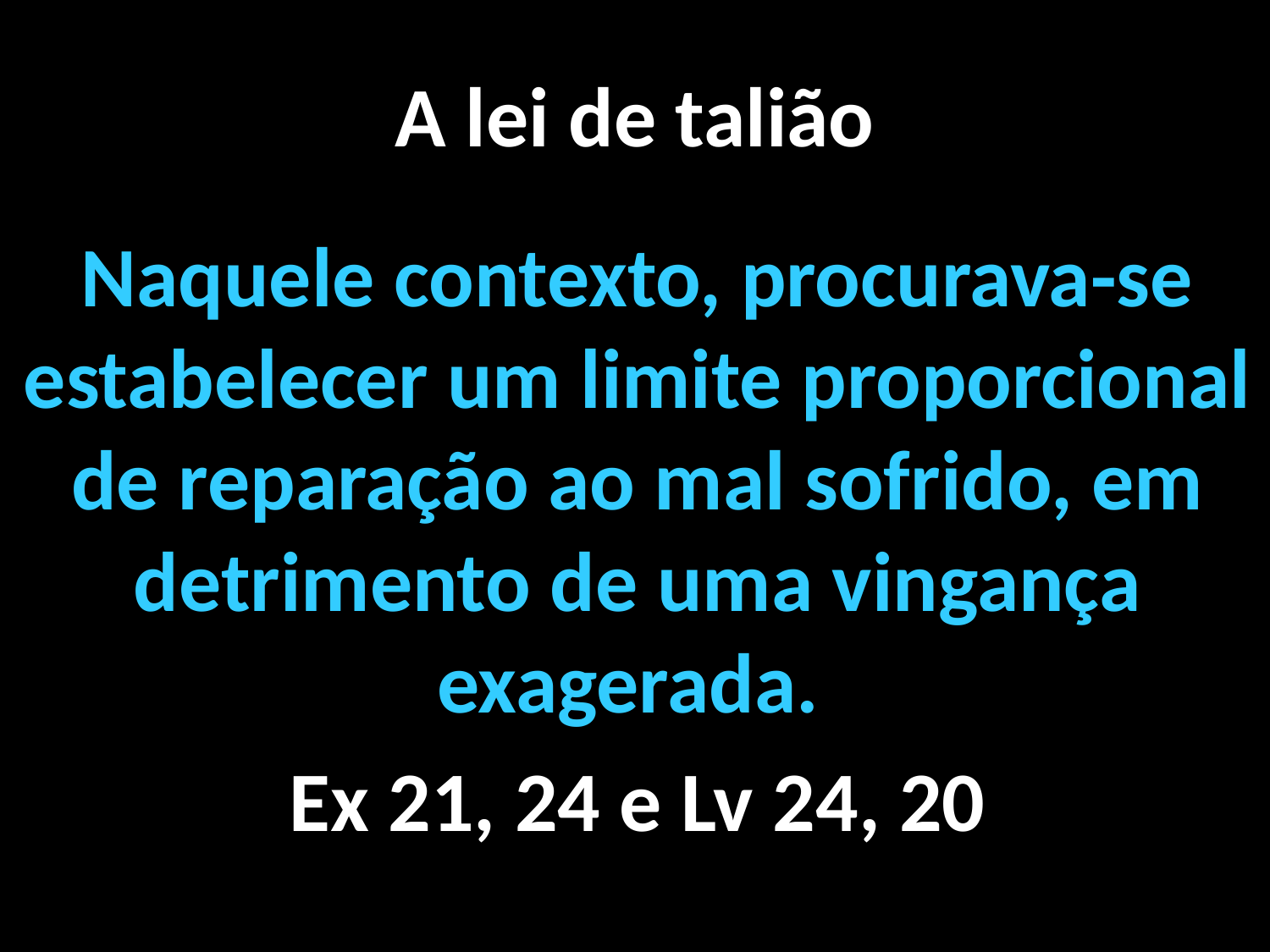

A lei de talião
Naquele contexto, procurava-se estabelecer um limite proporcional de reparação ao mal sofrido, em detrimento de uma vingança exagerada.
Ex 21, 24 e Lv 24, 20